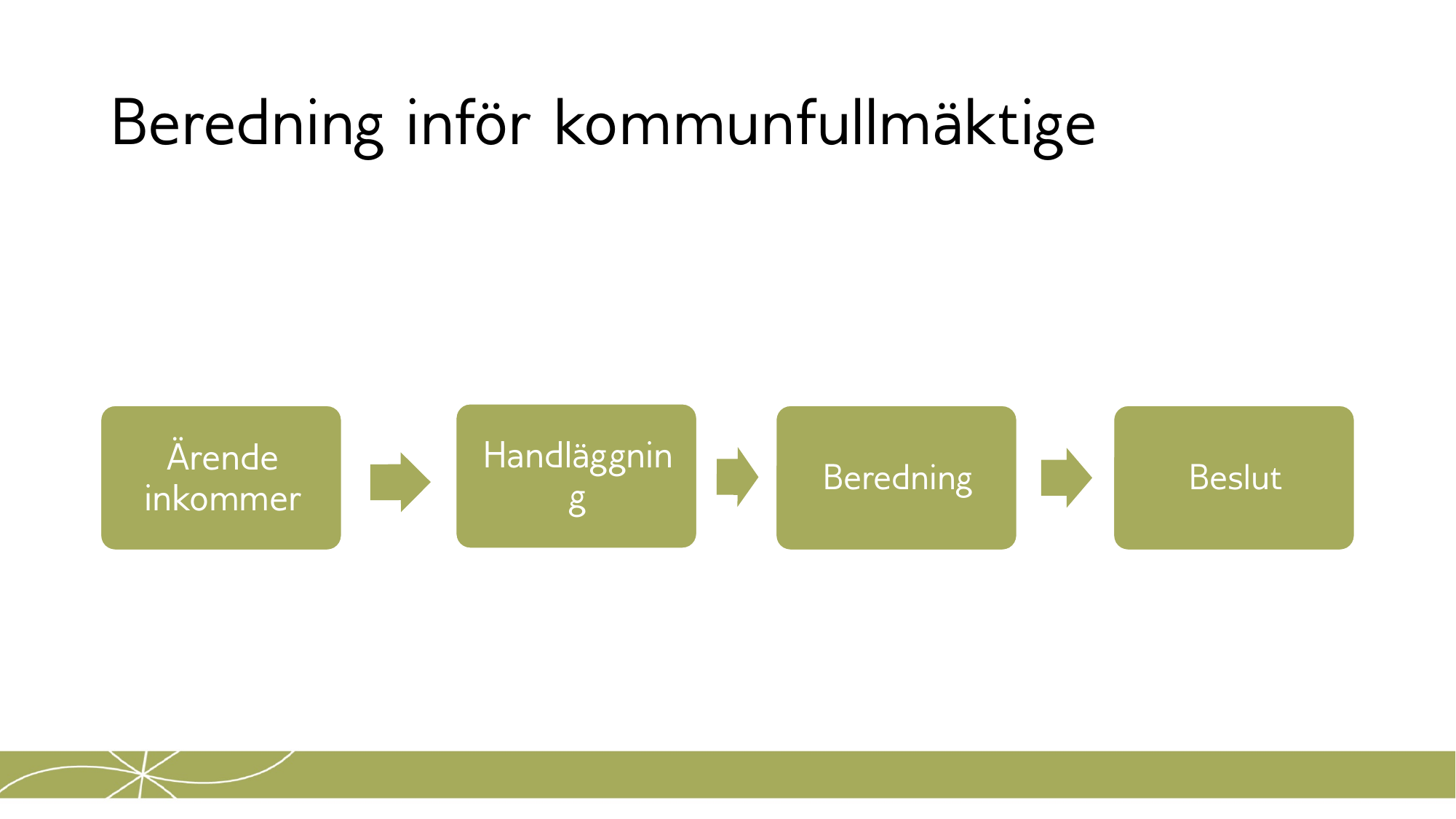

# Beredning inför kommunfullmäktige
Ärende inkommer

Handläggning

Beredning

Beslut